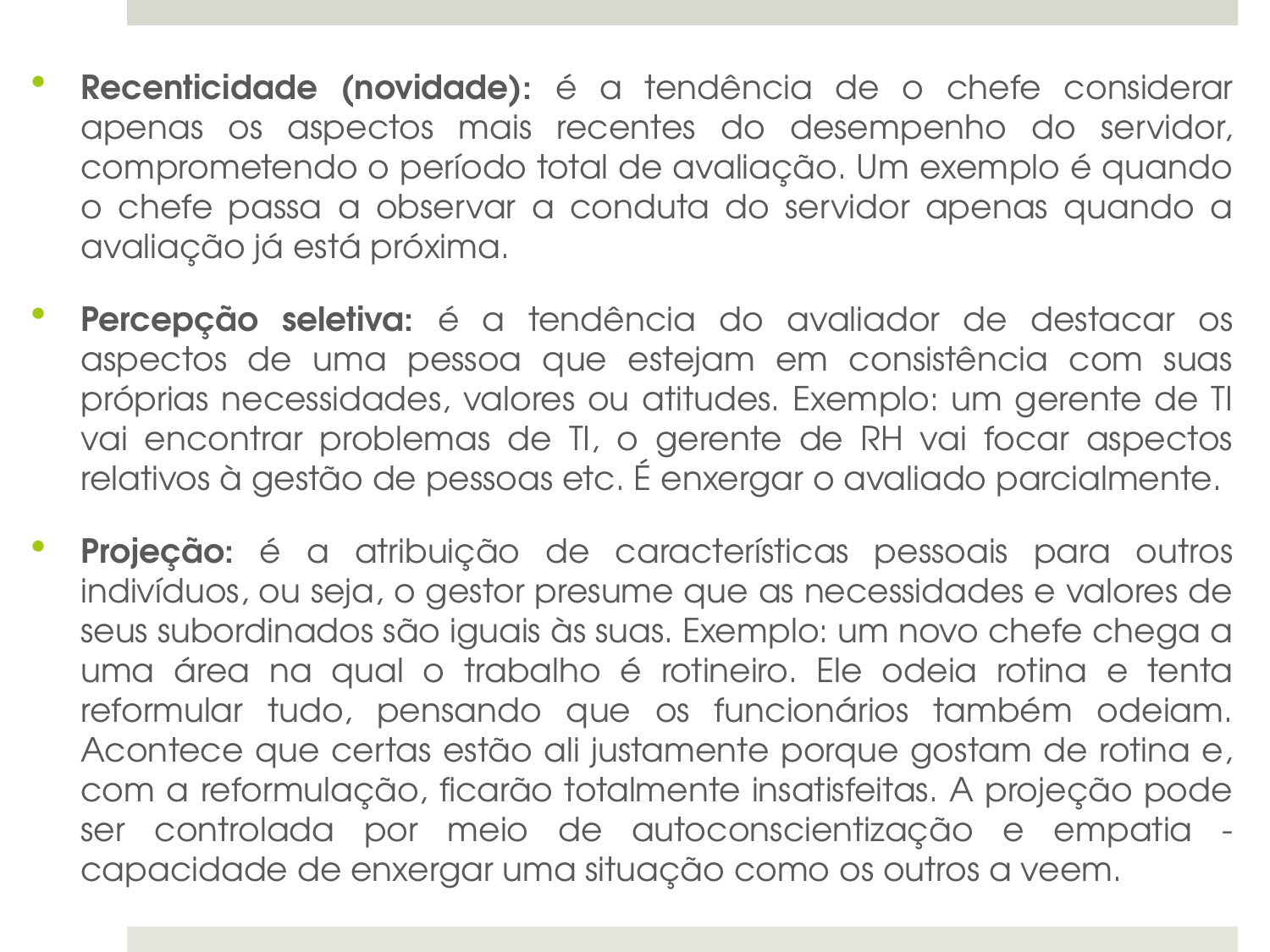

Recenticidade (novidade): é a tendência de o chefe considerar apenas os aspectos mais recentes do desempenho do servidor, comprometendo o período total de avaliação. Um exemplo é quando o chefe passa a observar a conduta do servidor apenas quando a avaliação já está próxima.
Percepção seletiva: é a tendência do avaliador de destacar os aspectos de uma pessoa que estejam em consistência com suas próprias necessidades, valores ou atitudes. Exemplo: um gerente de TI vai encontrar problemas de TI, o gerente de RH vai focar aspectos relativos à gestão de pessoas etc. É enxergar o avaliado parcialmente.
Projeção: é a atribuição de características pessoais para outros indivíduos, ou seja, o gestor presume que as necessidades e valores de seus subordinados são iguais às suas. Exemplo: um novo chefe chega a uma área na qual o trabalho é rotineiro. Ele odeia rotina e tenta reformular tudo, pensando que os funcionários também odeiam. Acontece que certas estão ali justamente porque gostam de rotina e, com a reformulação, ficarão totalmente insatisfeitas. A projeção pode ser controlada por meio de autoconscientização e empatia - capacidade de enxergar uma situação como os outros a veem.